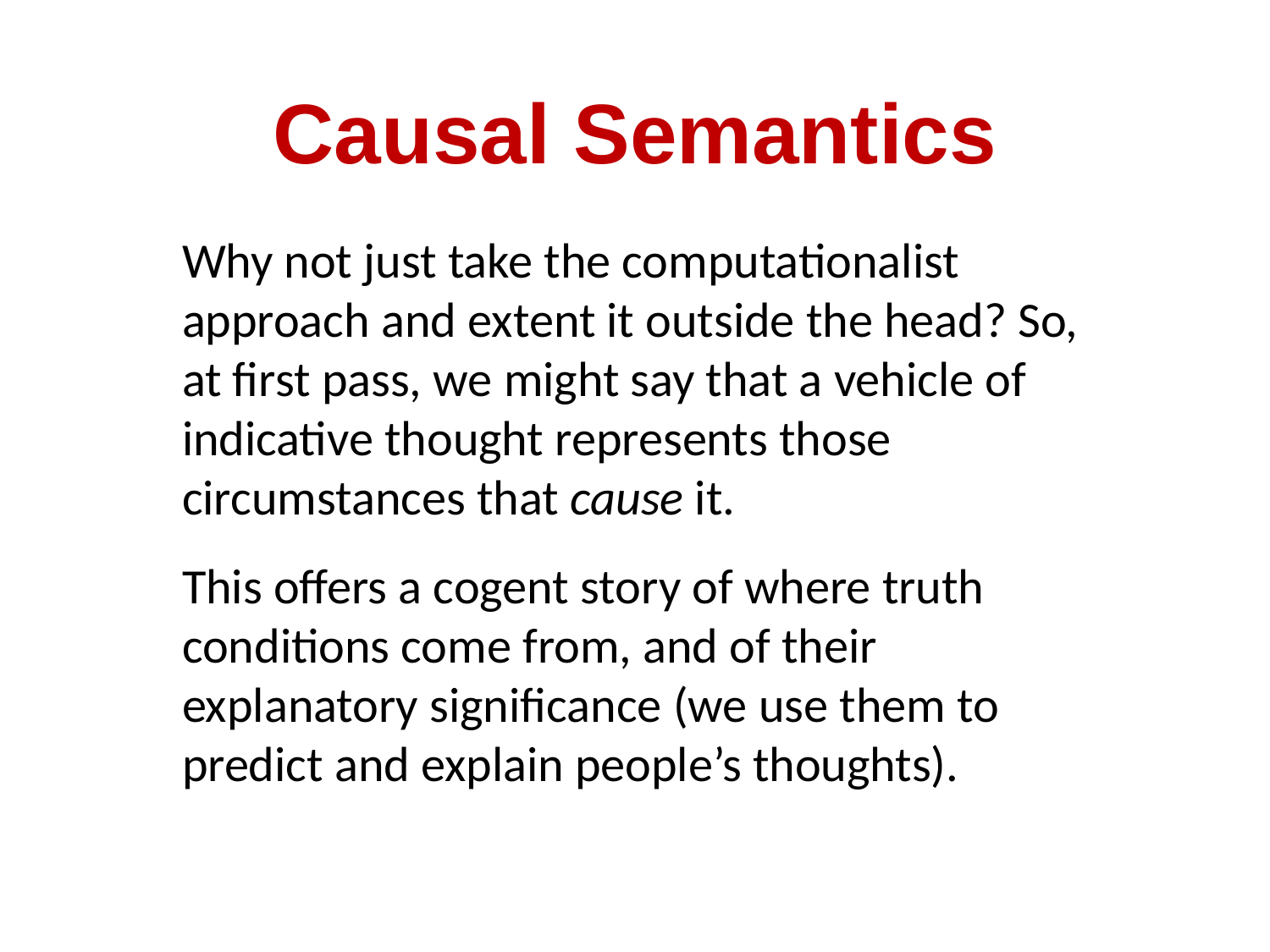

# Causal Semantics
Why not just take the computationalist approach and extent it outside the head? So, at first pass, we might say that a vehicle of indicative thought represents those circumstances that cause it.
This offers a cogent story of where truth conditions come from, and of their explanatory significance (we use them to predict and explain people’s thoughts).